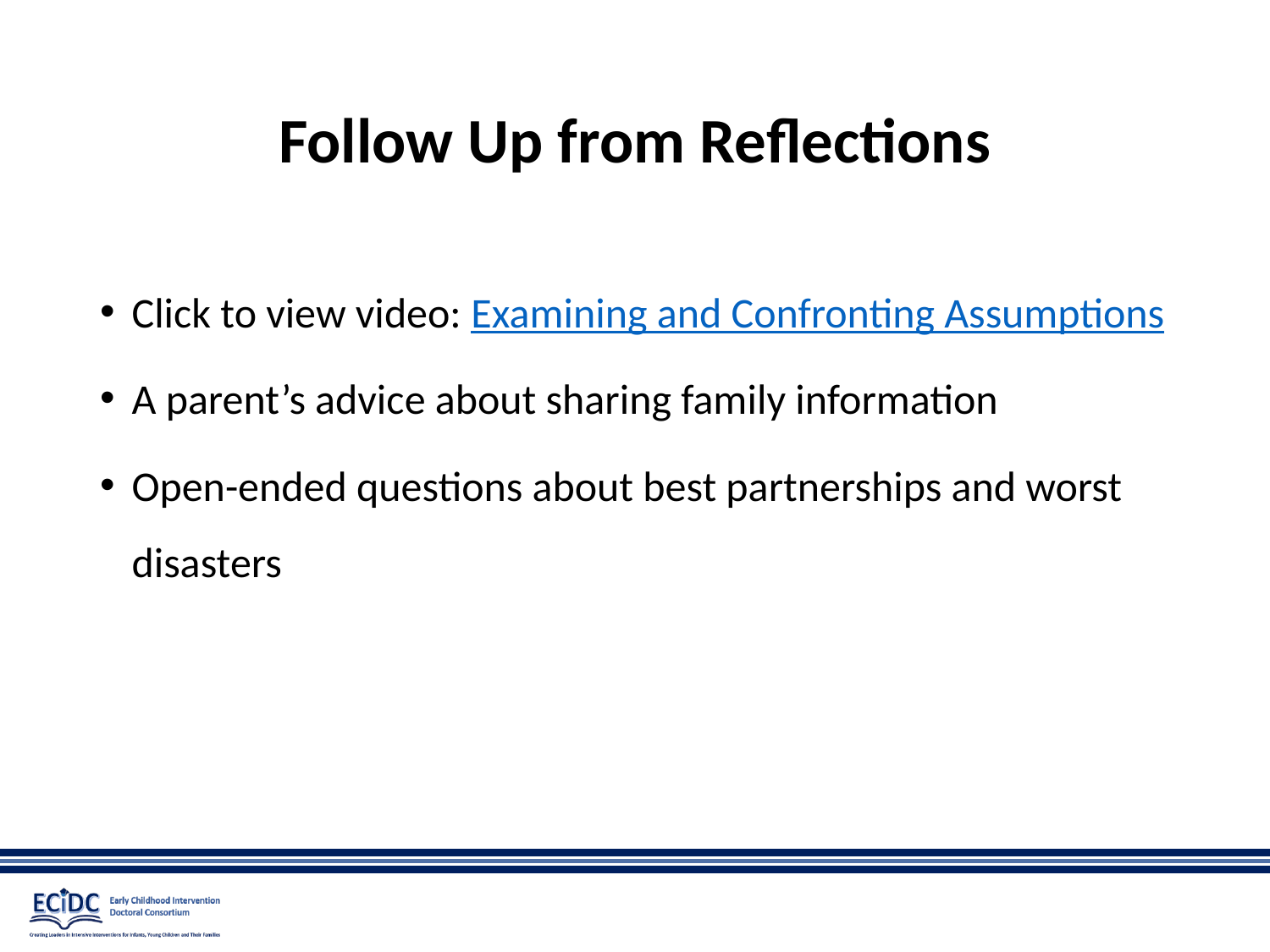

# Follow Up from Reflections
Click to view video: Examining and Confronting Assumptions
A parent’s advice about sharing family information
Open-ended questions about best partnerships and worst disasters